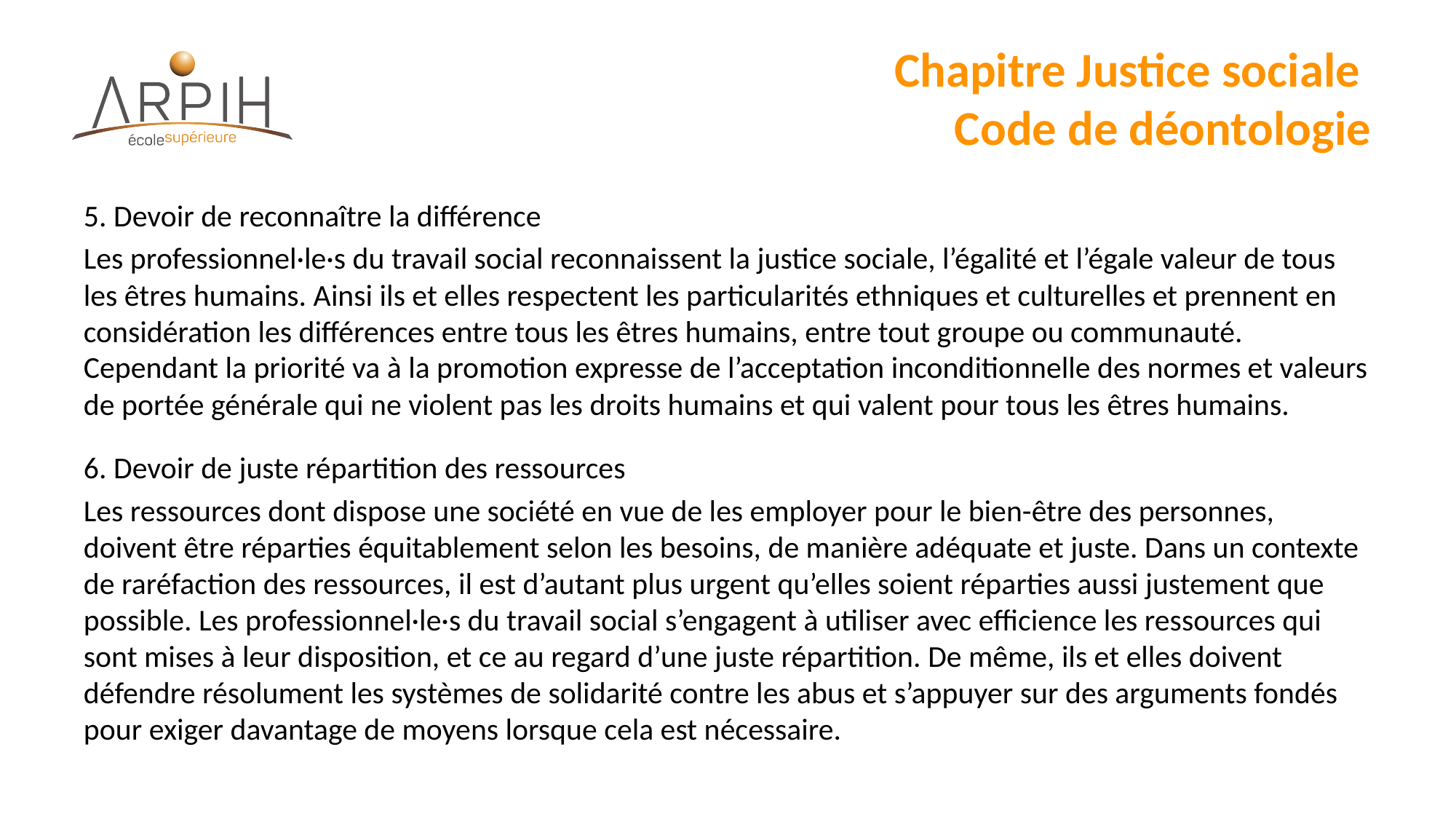

# Chapitre Justice sociale Code de déontologie
5. Devoir de reconnaître la différence
Les professionnel·le·s du travail social reconnaissent la justice sociale, l’égalité et l’égale valeur de tous les êtres humains. Ainsi ils et elles respectent les particularités ethniques et culturelles et prennent en considération les différences entre tous les êtres humains, entre tout groupe ou communauté. Cependant la priorité va à la promotion expresse de l’acceptation inconditionnelle des normes et valeurs de portée générale qui ne violent pas les droits humains et qui valent pour tous les êtres humains.

6. Devoir de juste répartition des ressources
Les ressources dont dispose une société en vue de les employer pour le bien-être des personnes, doivent être réparties équitablement selon les besoins, de manière adéquate et juste. Dans un contexte de raréfaction des ressources, il est d’autant plus urgent qu’elles soient réparties aussi justement que possible. Les professionnel·le·s du travail social s’engagent à utiliser avec efficience les ressources qui sont mises à leur disposition, et ce au regard d’une juste répartition. De même, ils et elles doivent défendre résolument les systèmes de solidarité contre les abus et s’appuyer sur des arguments fondés pour exiger davantage de moyens lorsque cela est nécessaire.